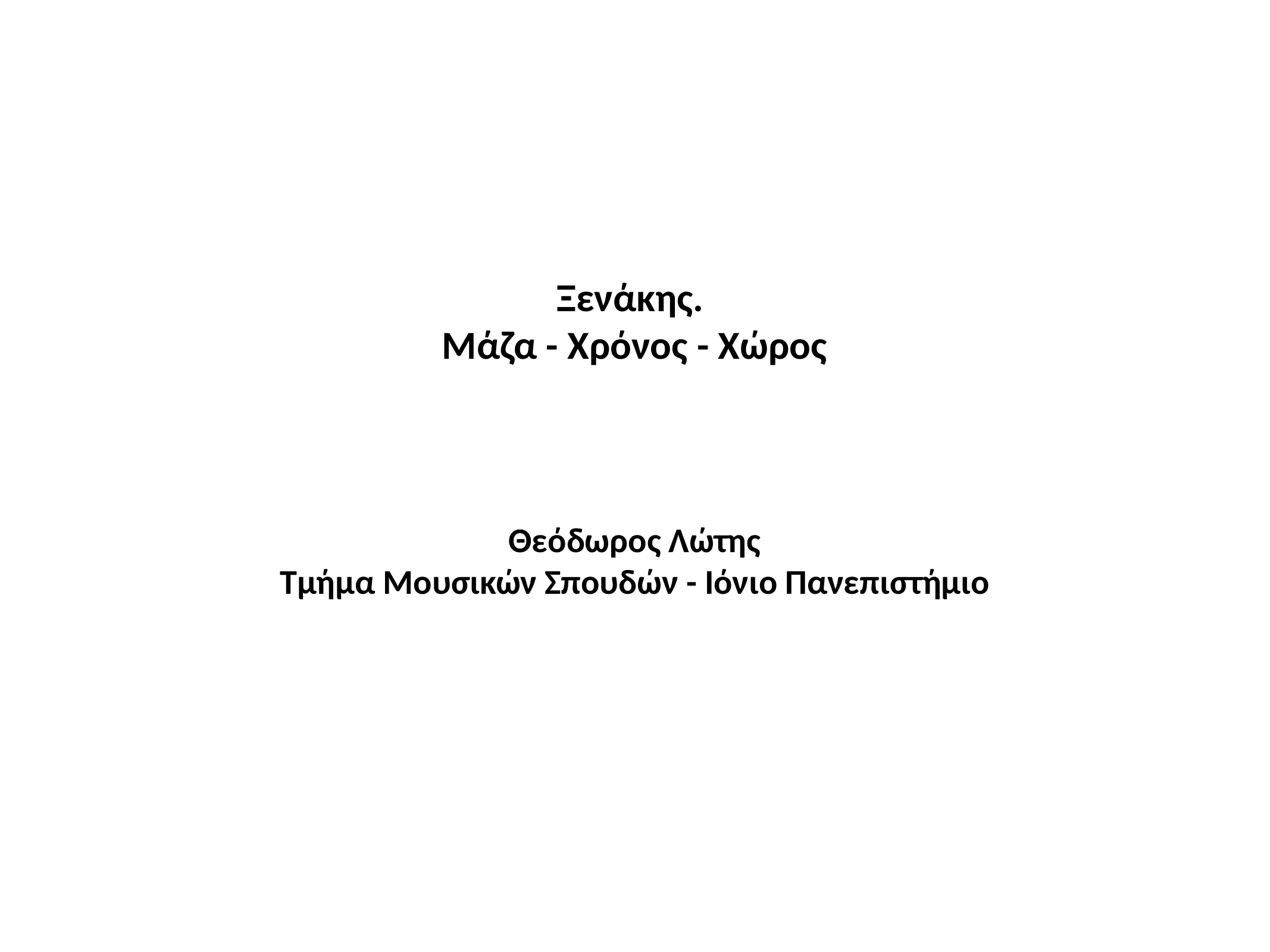

# Ξενάκης.
Μάζα - Χρόνος - Χώρος
Θεόδωρος Λώτης
Τμήμα Μουσικών Σπουδών - Ιόνιο Πανεπιστήμιο